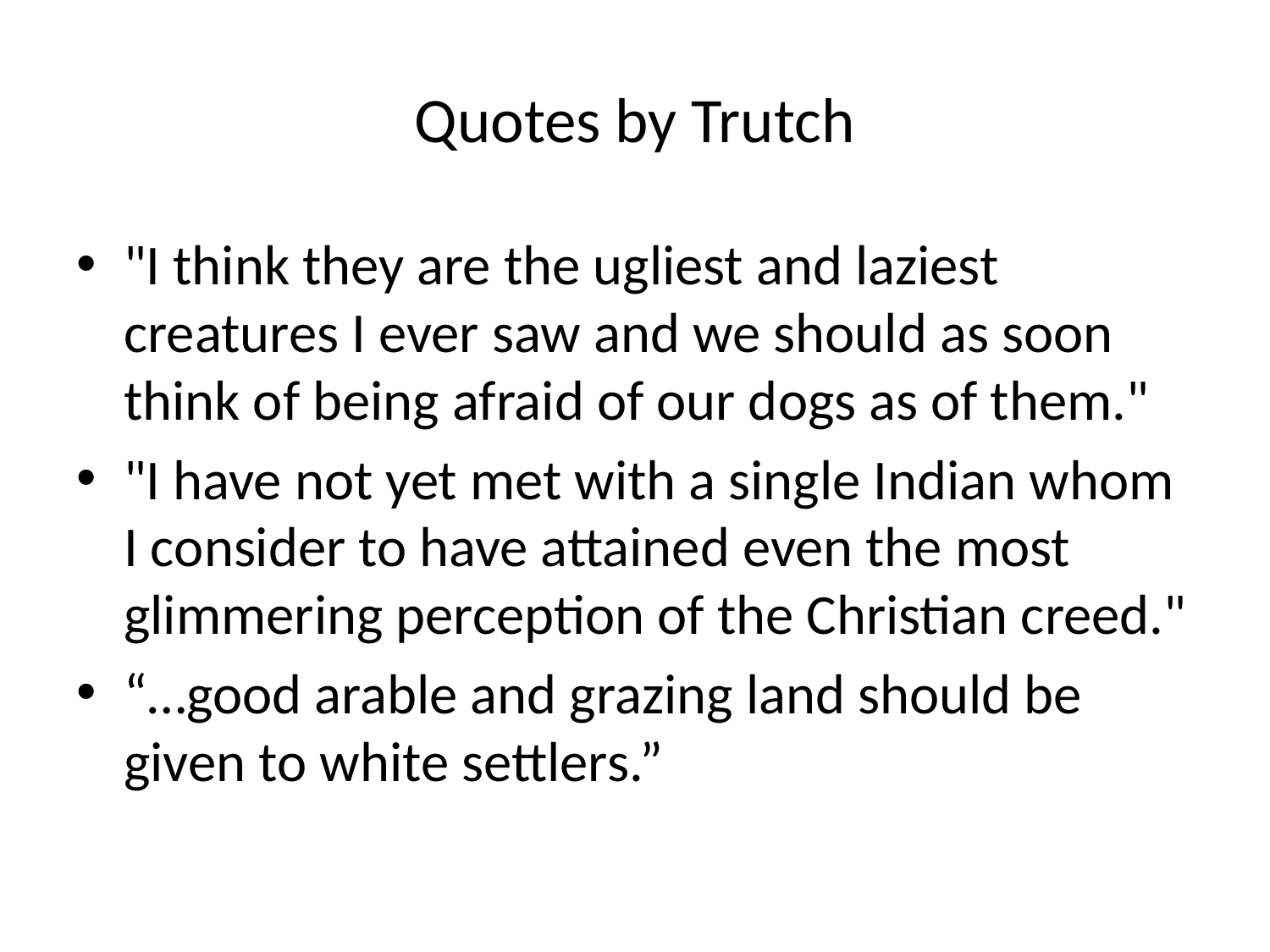

# Quotes by Trutch
"I think they are the ugliest and laziest creatures I ever saw and we should as soon think of being afraid of our dogs as of them."
"I have not yet met with a single Indian whom I consider to have attained even the most glimmering perception of the Christian creed."
“…good arable and grazing land should be given to white settlers.”